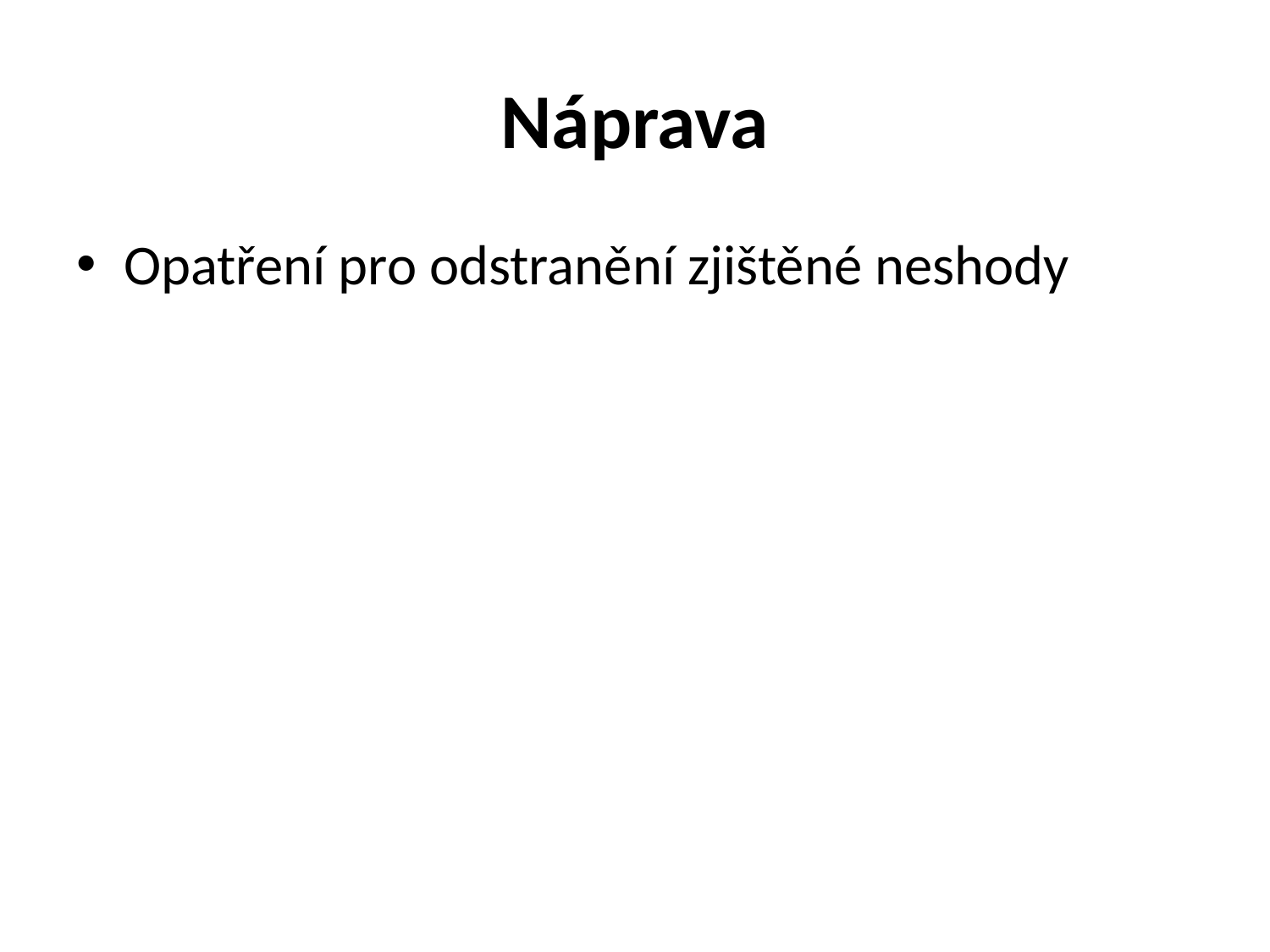

# Náprava
Opatření pro odstranění zjištěné neshody